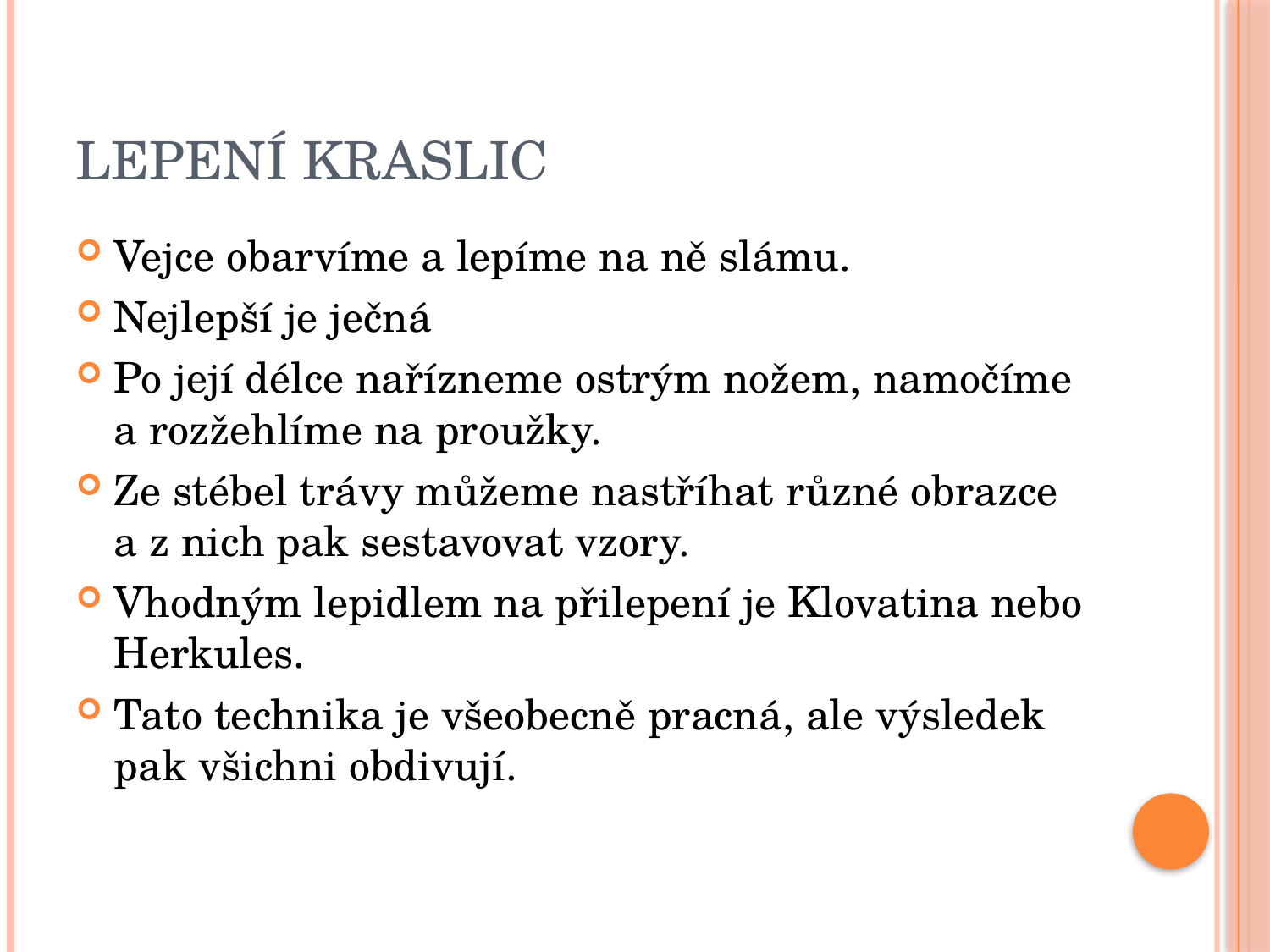

# Lepení kraslic
Vejce obarvíme a lepíme na ně slámu.
Nejlepší je ječná
Po její délce nařízneme ostrým nožem, namočíme a rozžehlíme na proužky.
Ze stébel trávy můžeme nastříhat různé obrazce a z nich pak sestavovat vzory.
Vhodným lepidlem na přilepení je Klovatina nebo Herkules.
Tato technika je všeobecně pracná, ale výsledek pak všichni obdivují.